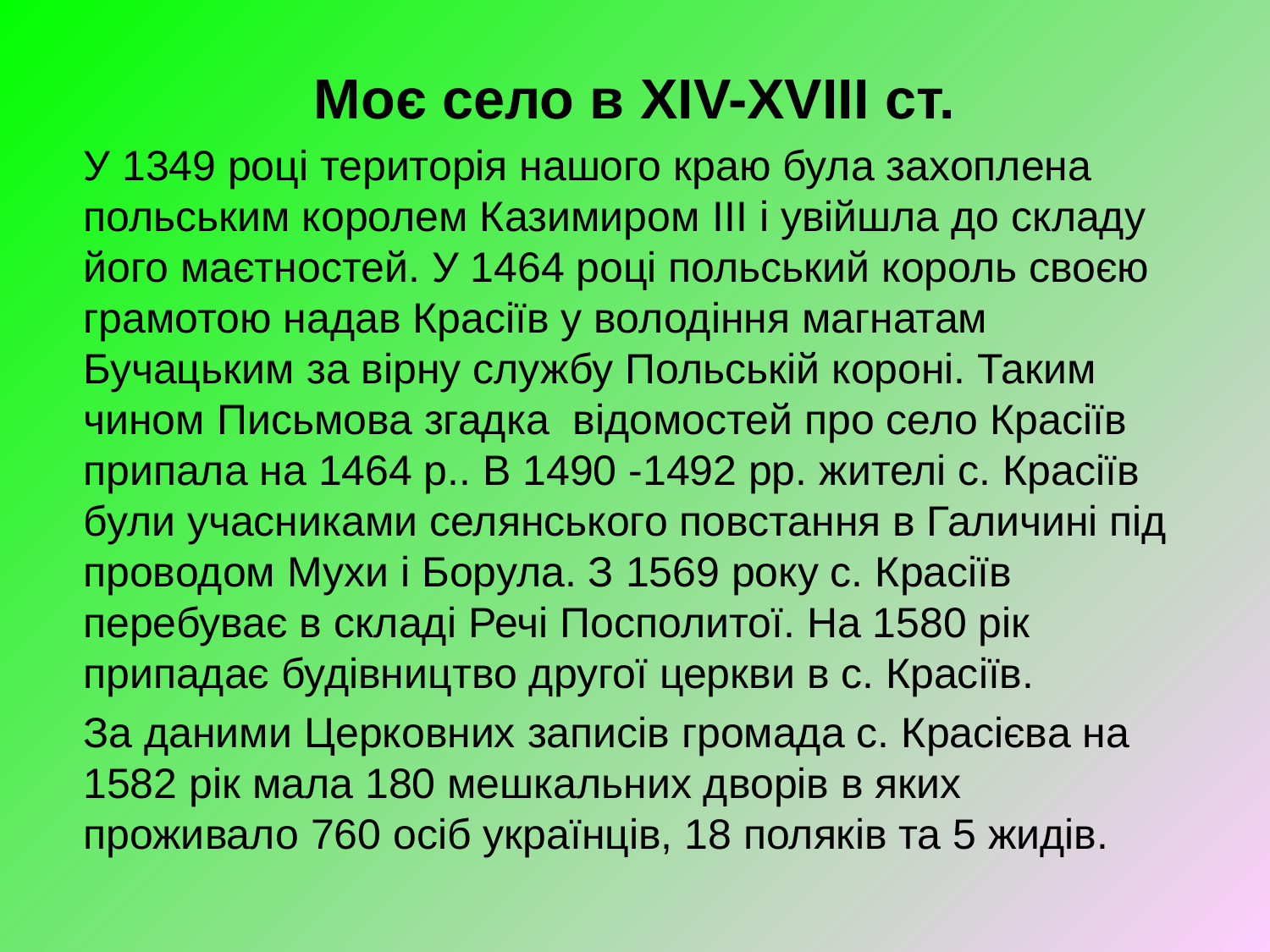

Моє село в XIV-XVIII ст.
У 1349 році територія нашого краю була захоплена польським королем Казимиром III і увійшла до складу його маєтностей. У 1464 році польський король своєю грамотою надав Красіїв у володіння магнатам Бучацьким за вірну службу Польській короні. Таким чином Письмова згадка  відомостей про село Красіїв припала на 1464 р.. В 1490 -1492 рр. жителі с. Красіїв були учасниками селянського повстання в Галичині під проводом Мухи і Борула. З 1569 року с. Красіїв перебуває в складі Речі Посполитої. На 1580 рік припадає будівництво другої церкви в с. Красіїв.
За даними Церковних записів громада с. Красієва на 1582 рік мала 180 мешкальних дворів в яких проживало 760 осіб українців, 18 поляків та 5 жидів.